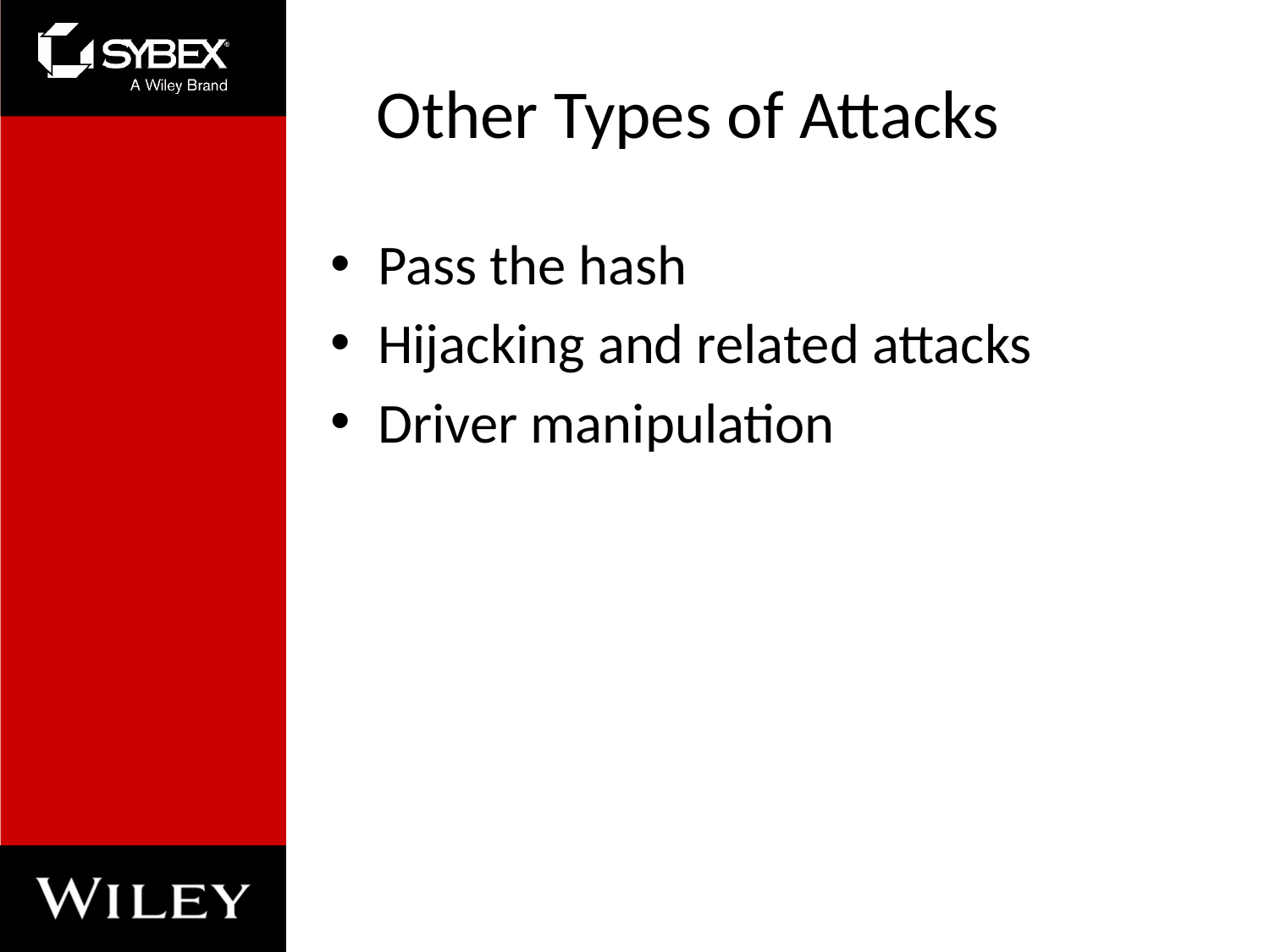

# Other Types of Attacks
Pass the hash
Hijacking and related attacks
Driver manipulation